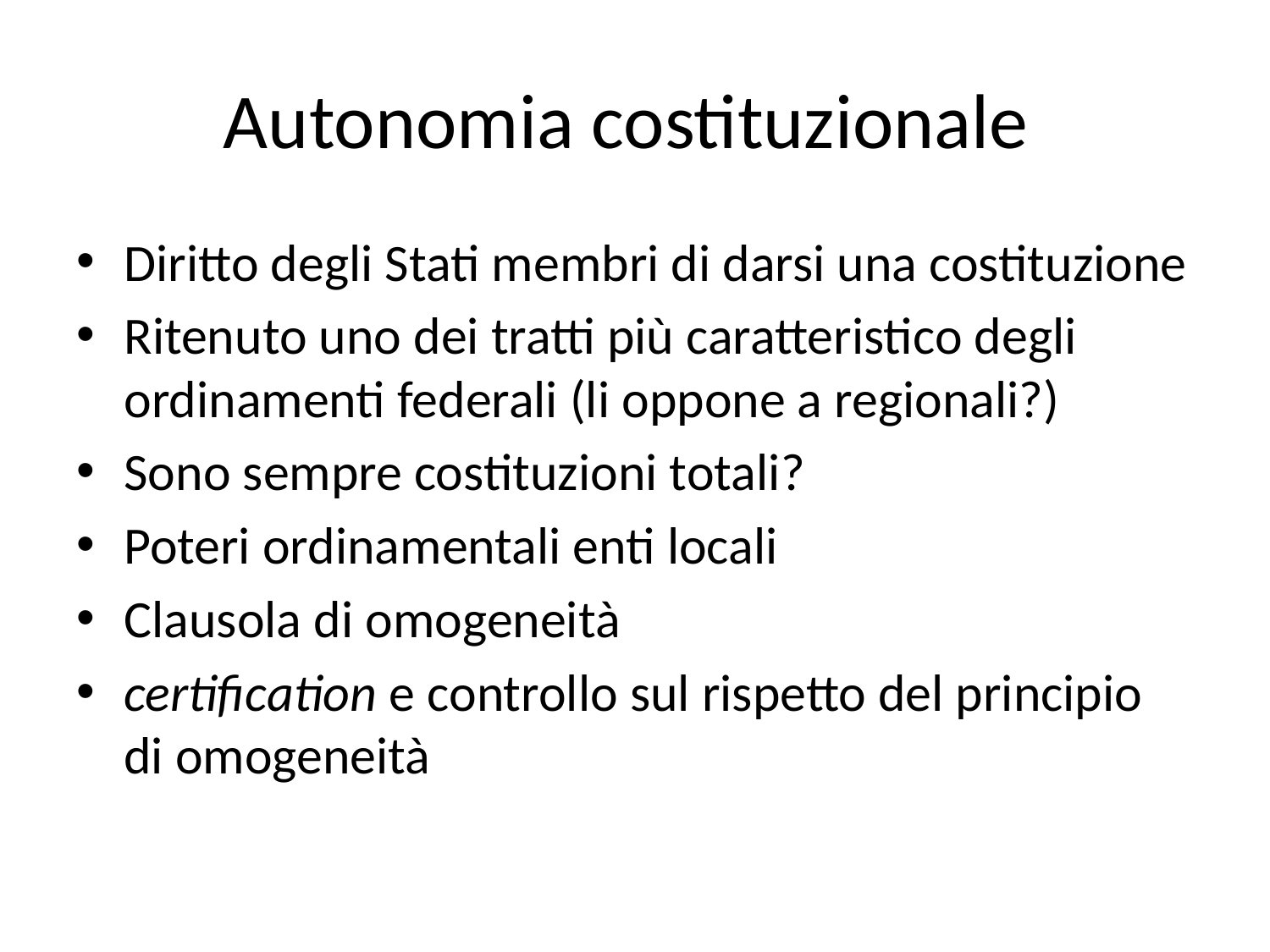

# Autonomia costituzionale
Diritto degli Stati membri di darsi una costituzione
Ritenuto uno dei tratti più caratteristico degli ordinamenti federali (li oppone a regionali?)
Sono sempre costituzioni totali?
Poteri ordinamentali enti locali
Clausola di omogeneità
certification e controllo sul rispetto del principio di omogeneità